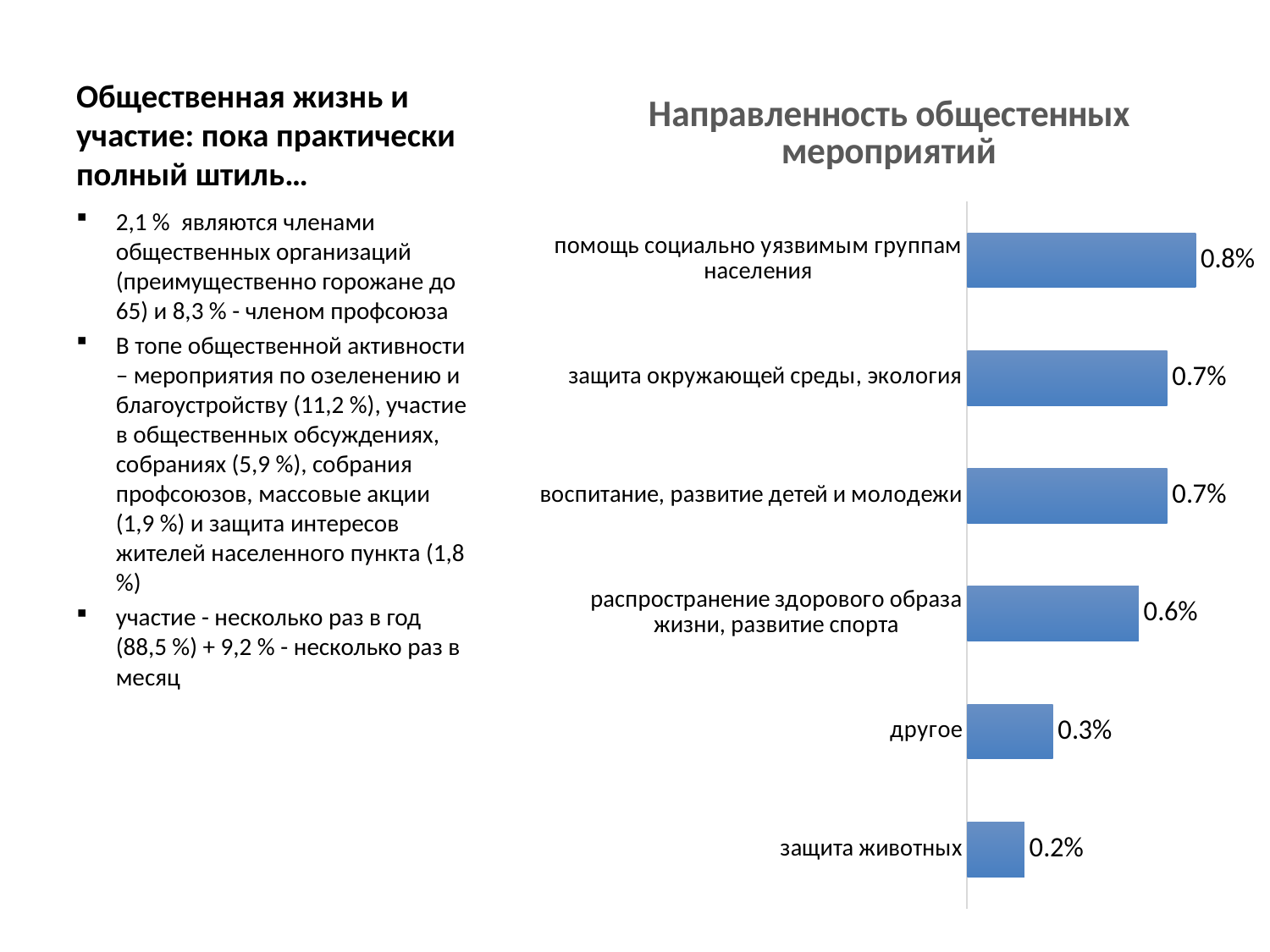

# Общественная жизнь и участие: пока практически полный штиль…

### Chart: Направленность общестенных мероприятий

| Category |  |
|---|---|
| защита животных | 0.0020000000000000018 |
| другое | 0.003000000000000002 |
| распространение здорового образа жизни, развитие спорта | 0.006000000000000004 |
| воспитание, развитие детей и молодежи | 0.007000000000000004 |
| защита окружающей среды, экология | 0.007000000000000004 |
| помощь социально уязвимым группам населения | 0.008000000000000009 |
2,1 %  являются членами общественных организаций (преимущественно горожане до 65) и 8,3 % - членом профсоюза
В топе общественной активности – мероприятия по озеленению и благоустройству (11,2 %), участие в общественных обсуждениях, собраниях (5,9 %), собрания профсоюзов, массовые акции (1,9 %) и защита интересов жителей населенного пункта (1,8 %)
участие - несколько раз в год (88,5 %) + 9,2 % - несколько раз в месяц